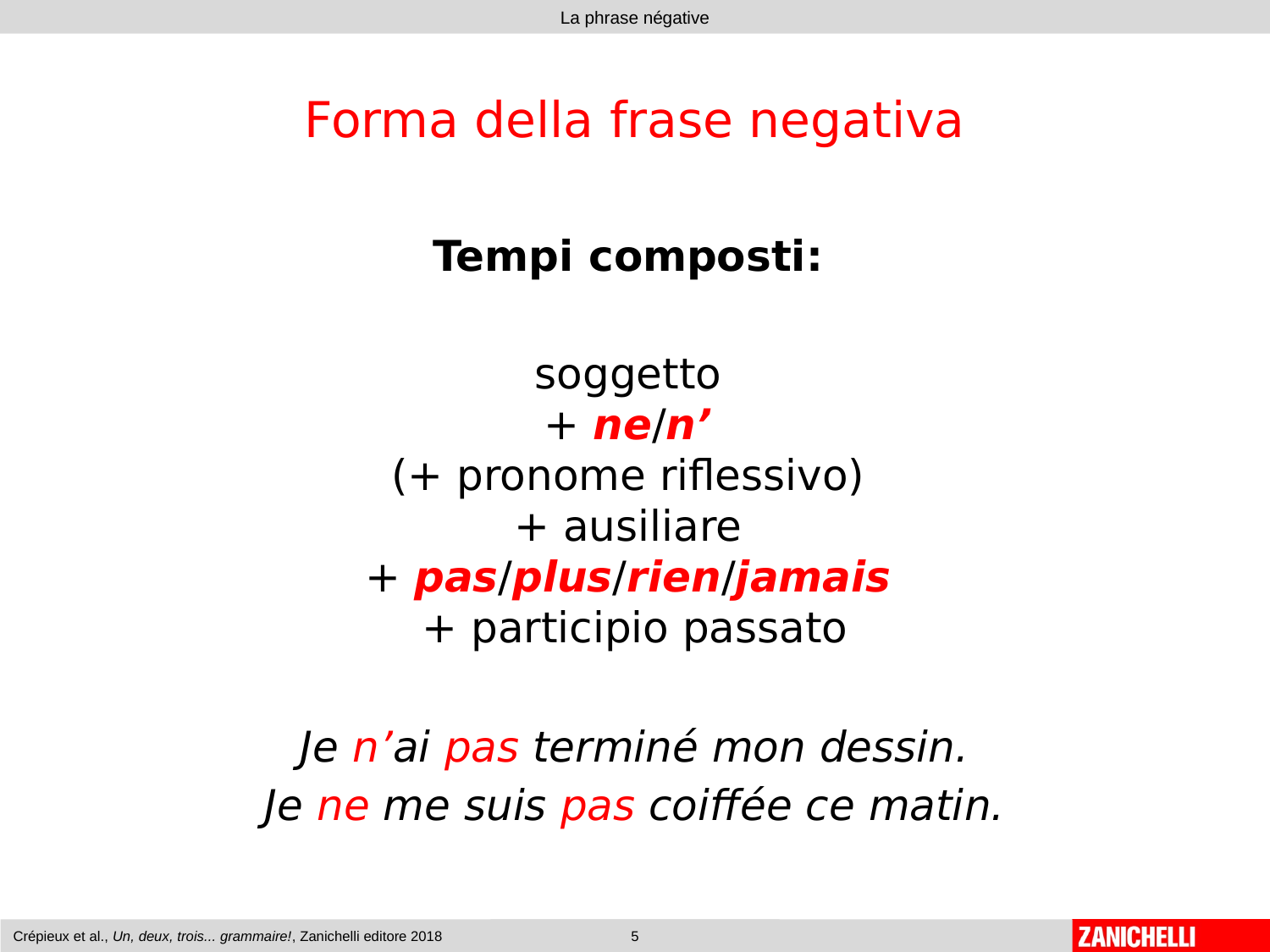

# Forma della frase negativa
Tempi composti:

soggetto
+ ne/n’
(+ pronome riflessivo)
+ ausiliare
+ pas/plus/rien/jamais
+ participio passato

Je n’ai pas terminé mon dessin.
Je ne me suis pas coiffée ce matin.

Crépieux et al., Un, deux, trois... grammaire!, Zanichelli editore 2018
5